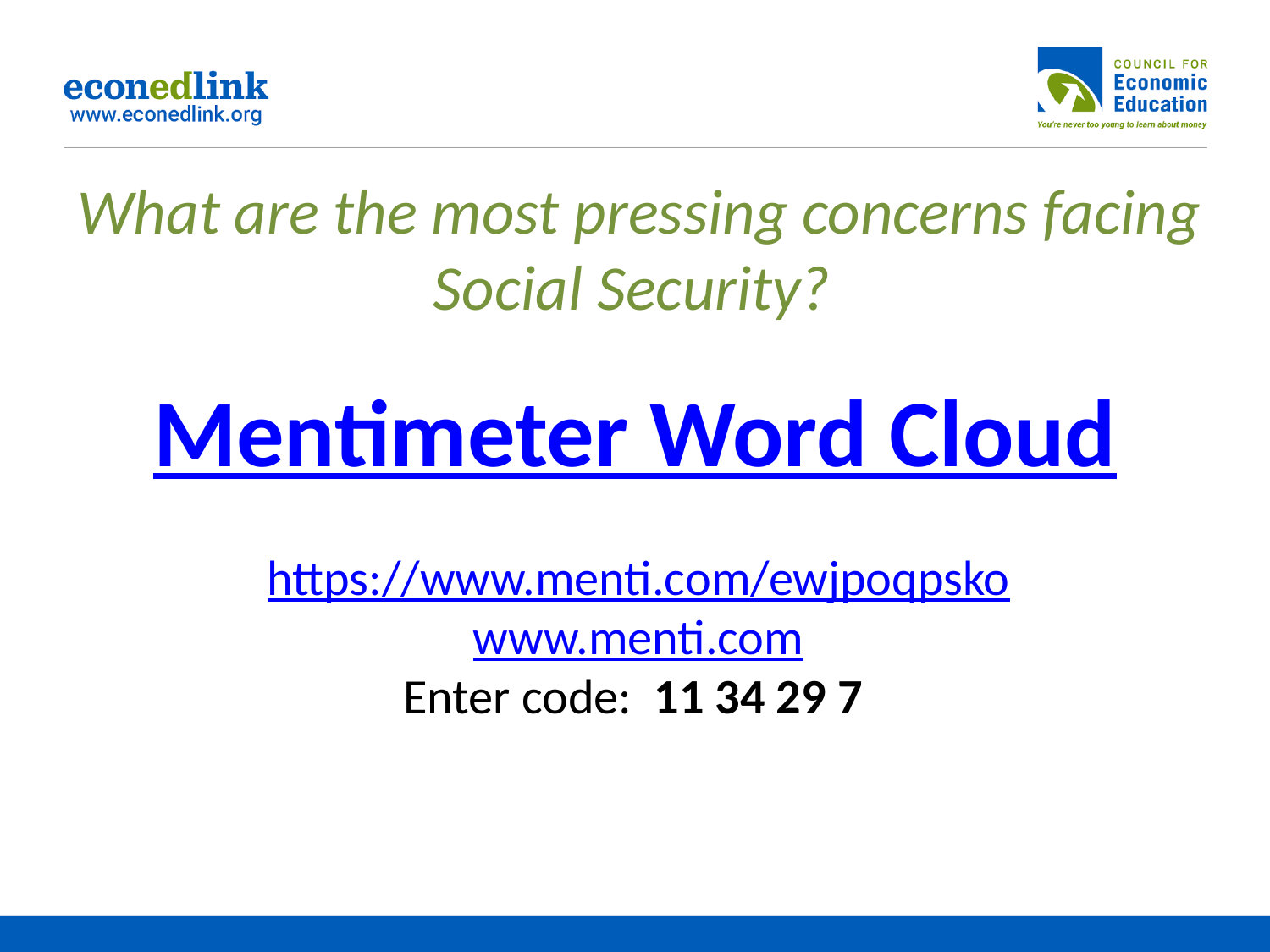

What are the most pressing concerns facing Social Security?
# Mentimeter Word Cloud
https://www.menti.com/ewjpoqpsko
www.menti.com
Enter code:  11 34 29 7